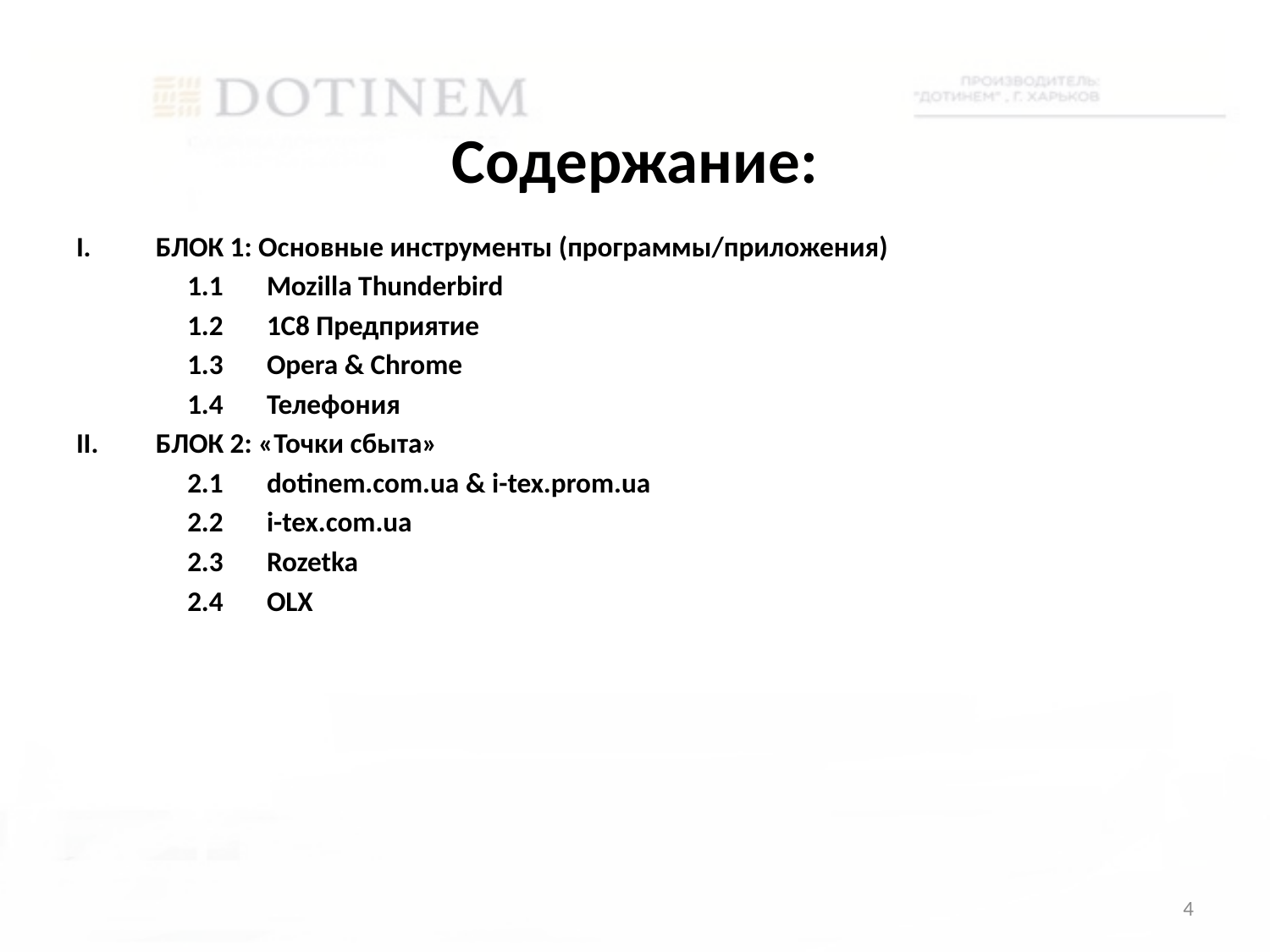

# Содержание:
БЛОК 1: Основные инструменты (программы/приложения)
1.1	Mozilla Thunderbird
1.2	1C8 Предприятие
1.3	Opera & Chrome
1.4	Телефония
БЛОК 2: «Точки сбыта»
2.1	dotinem.com.ua & i-tex.prom.ua
2.2	i-tex.com.ua
2.3	Rozetka
2.4 	OLX

4